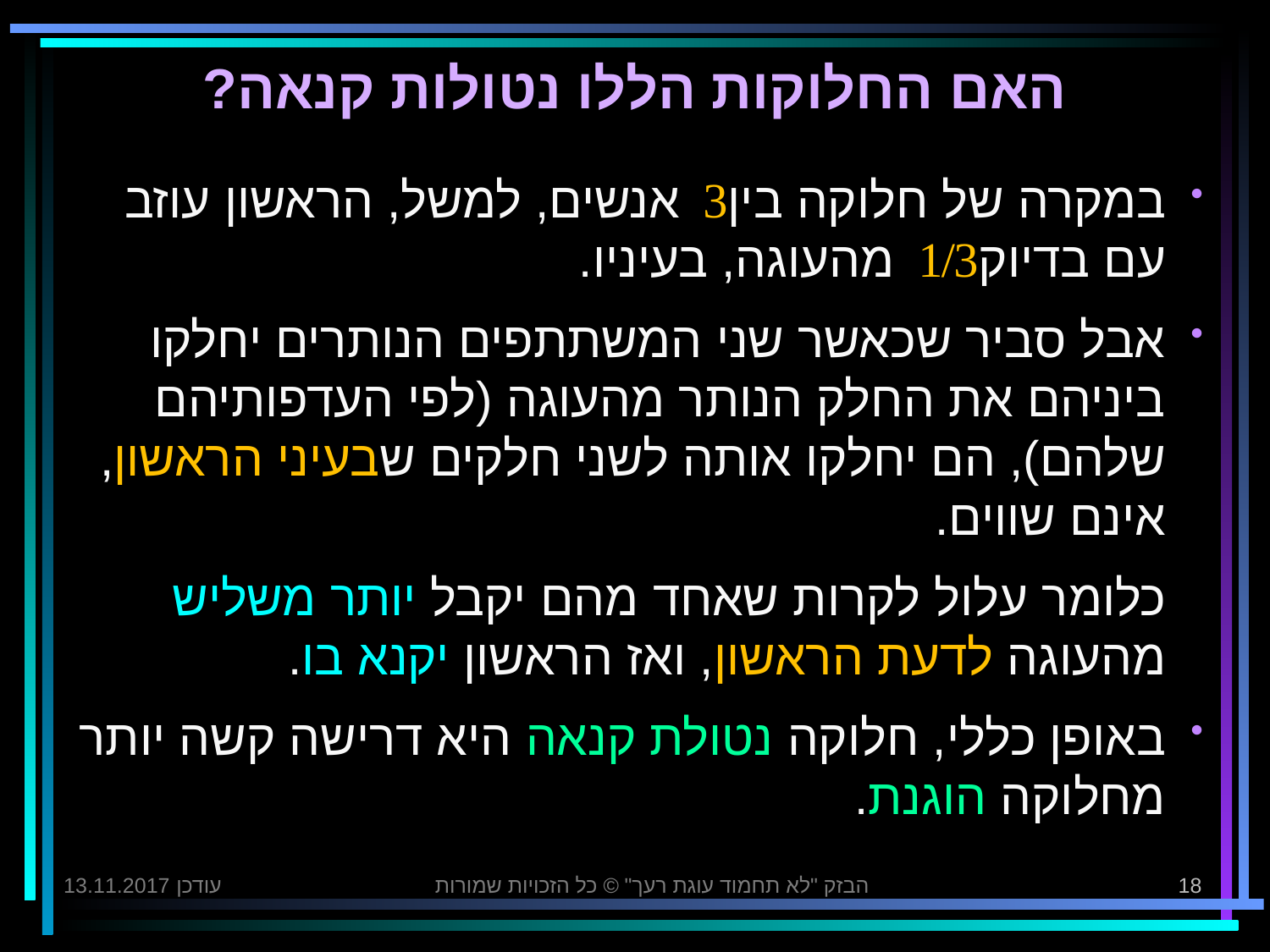

# האם החלוקות הללו נטולות קנאה?
במקרה של חלוקה בין3  אנשים, למשל, הראשון עוזב עם בדיוק1/3  מהעוגה, בעיניו.
אבל סביר שכאשר שני המשתתפים הנותרים יחלקו ביניהם את החלק הנותר מהעוגה (לפי העדפותיהם שלהם), הם יחלקו אותה לשני חלקים שבעיני הראשון, אינם שווים.
כלומר עלול לקרות שאחד מהם יקבל יותר משליש מהעוגה לדעת הראשון, ואז הראשון יקנא בו.
באופן כללי, חלוקה נטולת קנאה היא דרישה קשה יותר מחלוקה הוגנת.